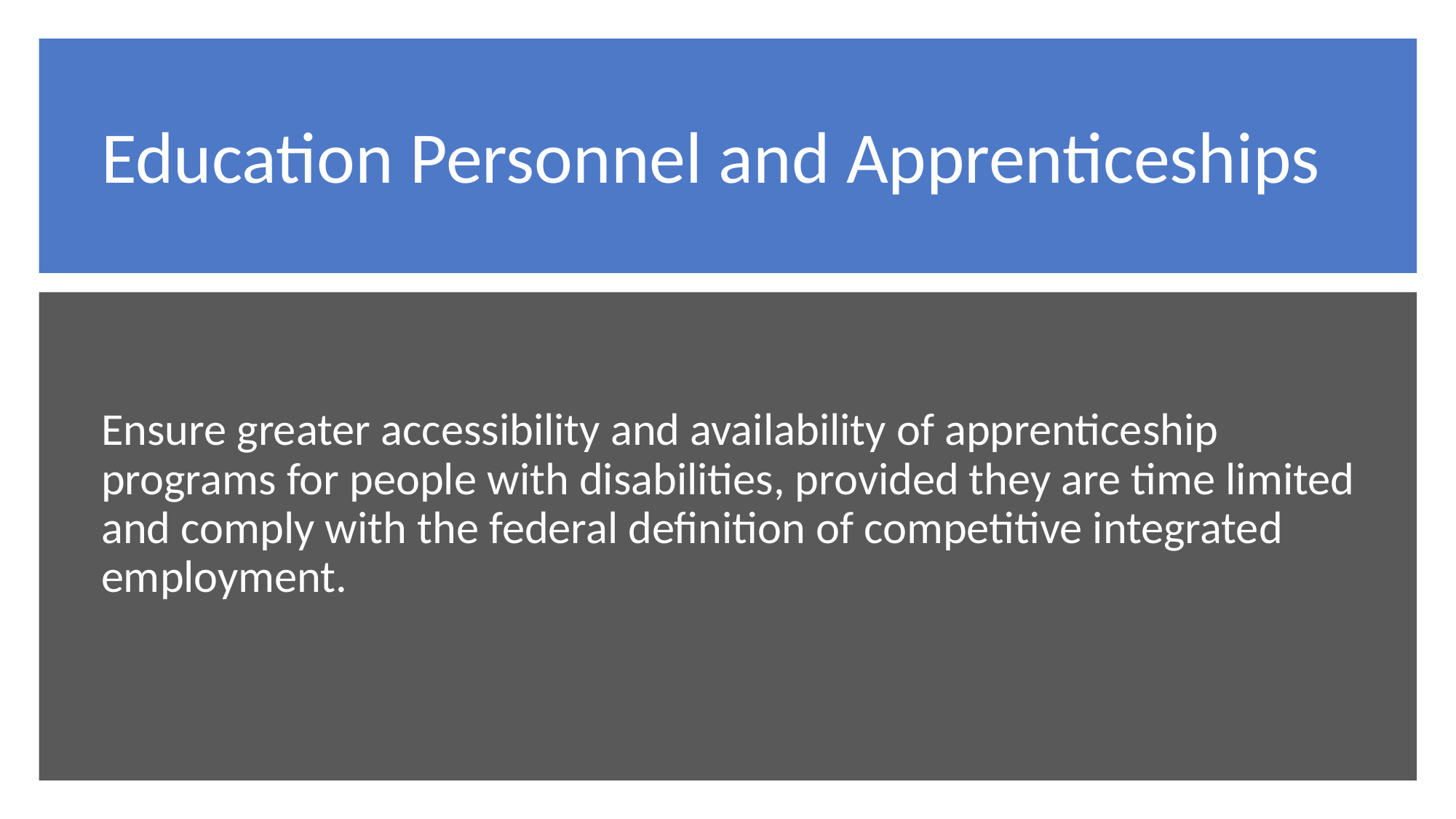

# Education Personnel and Apprenticeships

Ensure greater accessibility and availability of apprenticeship programs for people with disabilities, provided they are time limited and comply with the federal definition of competitive integrated employment.